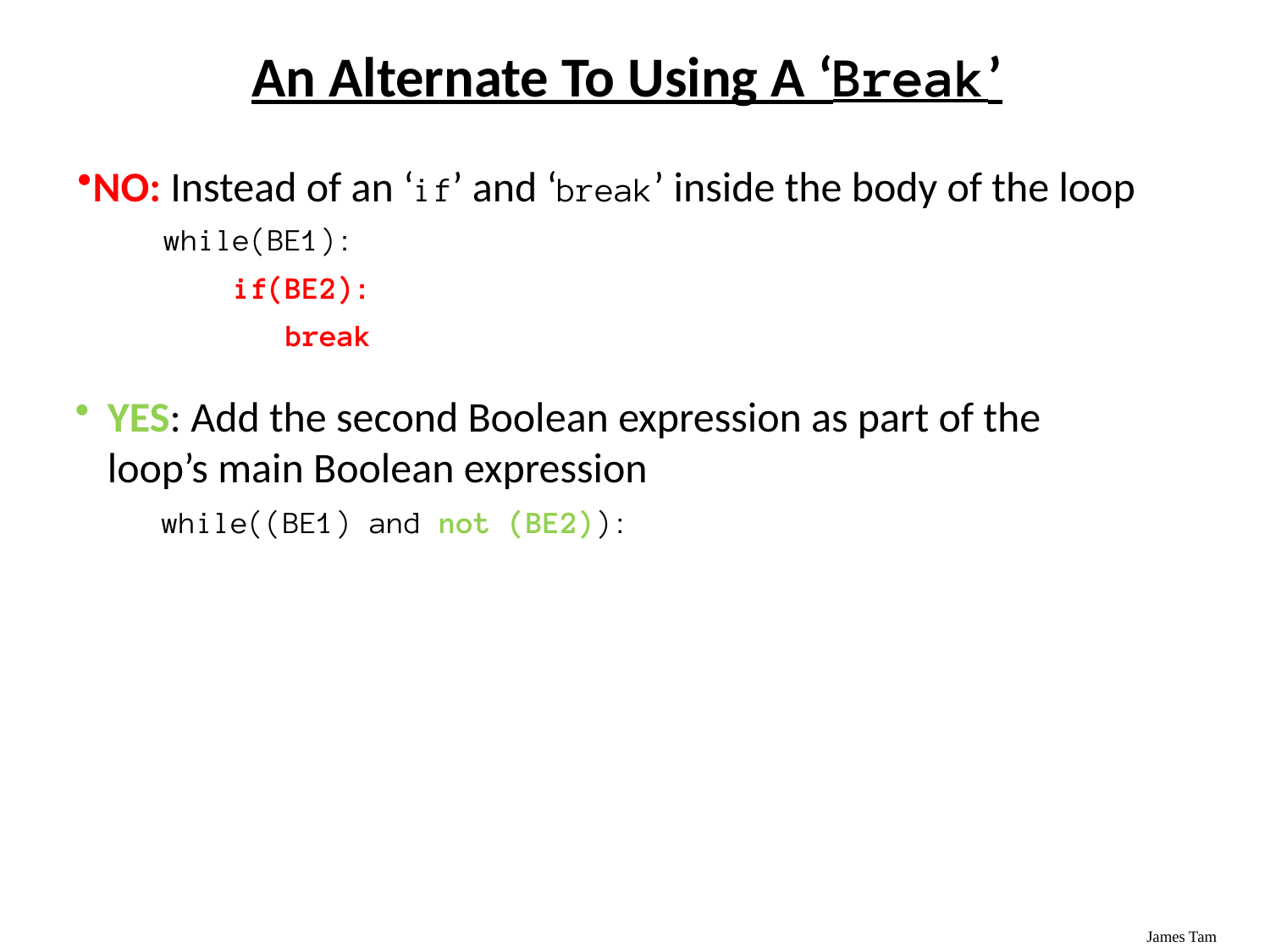

# An Alternate To Using A ‘Break’
NO: Instead of an ‘if’ and ‘break’ inside the body of the loop
     while(BE1):
         if(BE2):
            break

YES: Add the second Boolean expression as part of the loop’s main Boolean expression
     while((BE1) and not (BE2)):